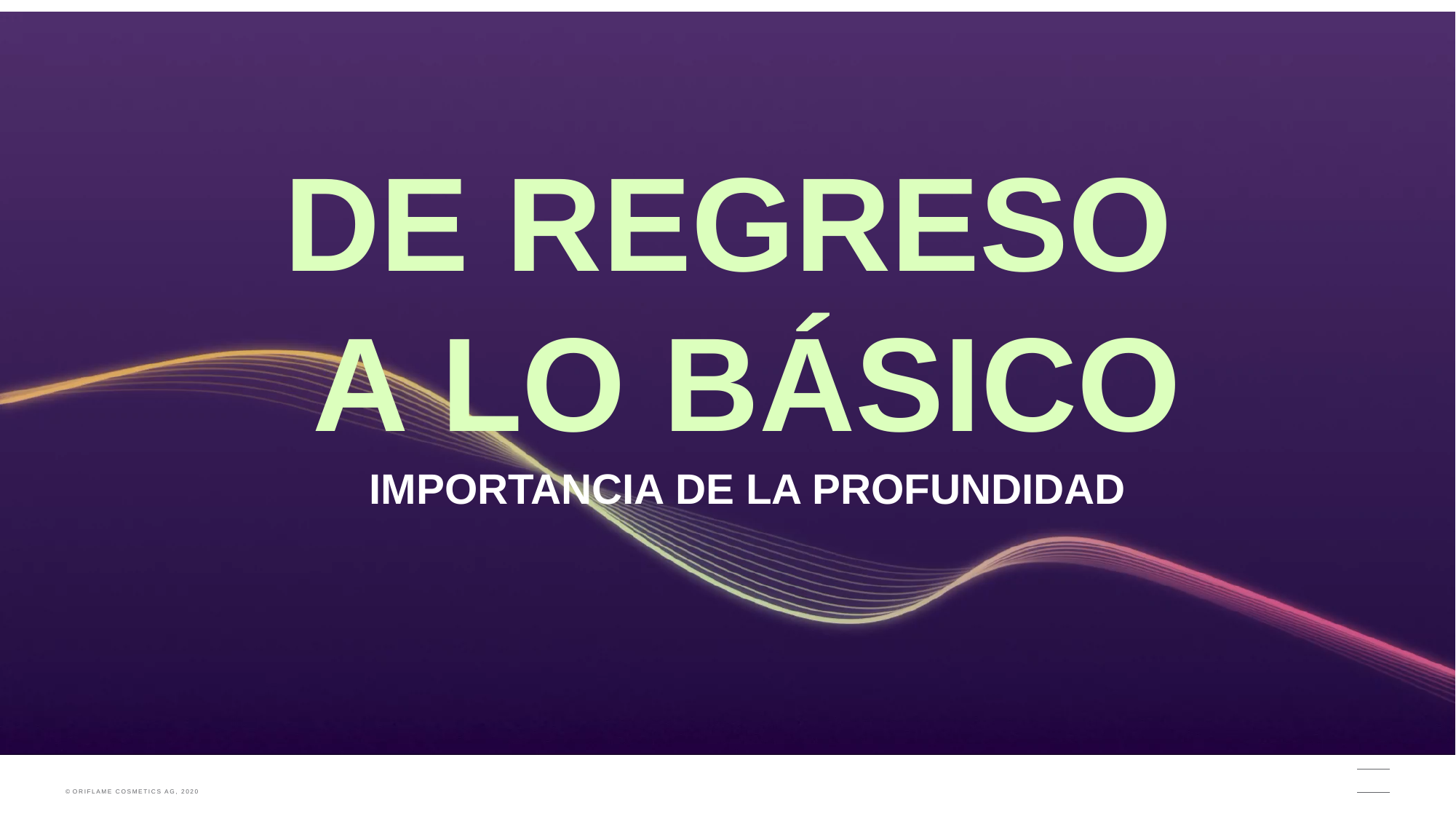

# DE REGRESO A LO BÁSICO
IMPORTANCIA DE LA PROFUNDIDAD